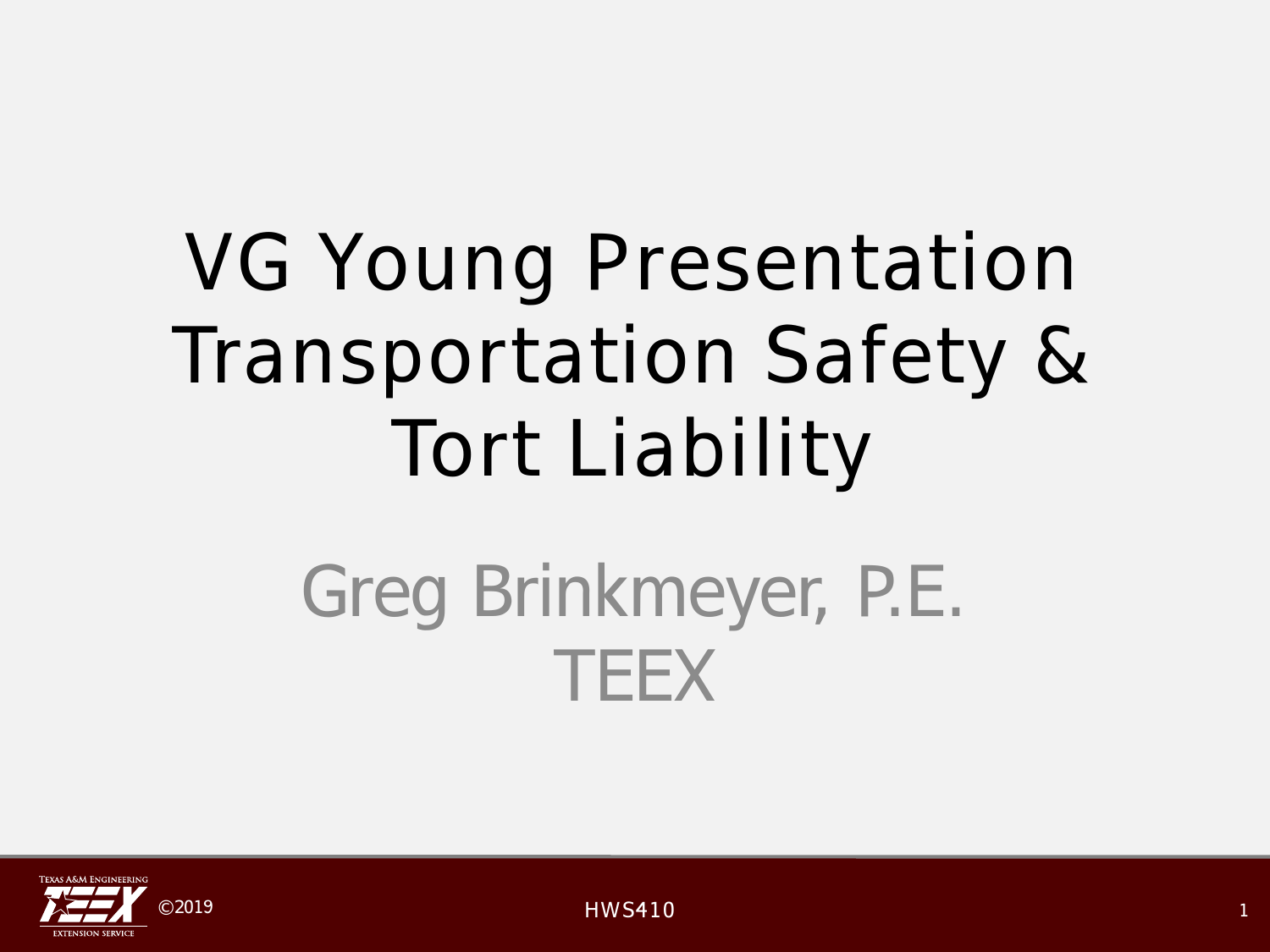

# VG Young Presentation Transportation Safety & Tort Liability
Greg Brinkmeyer, P.E.
TEEX